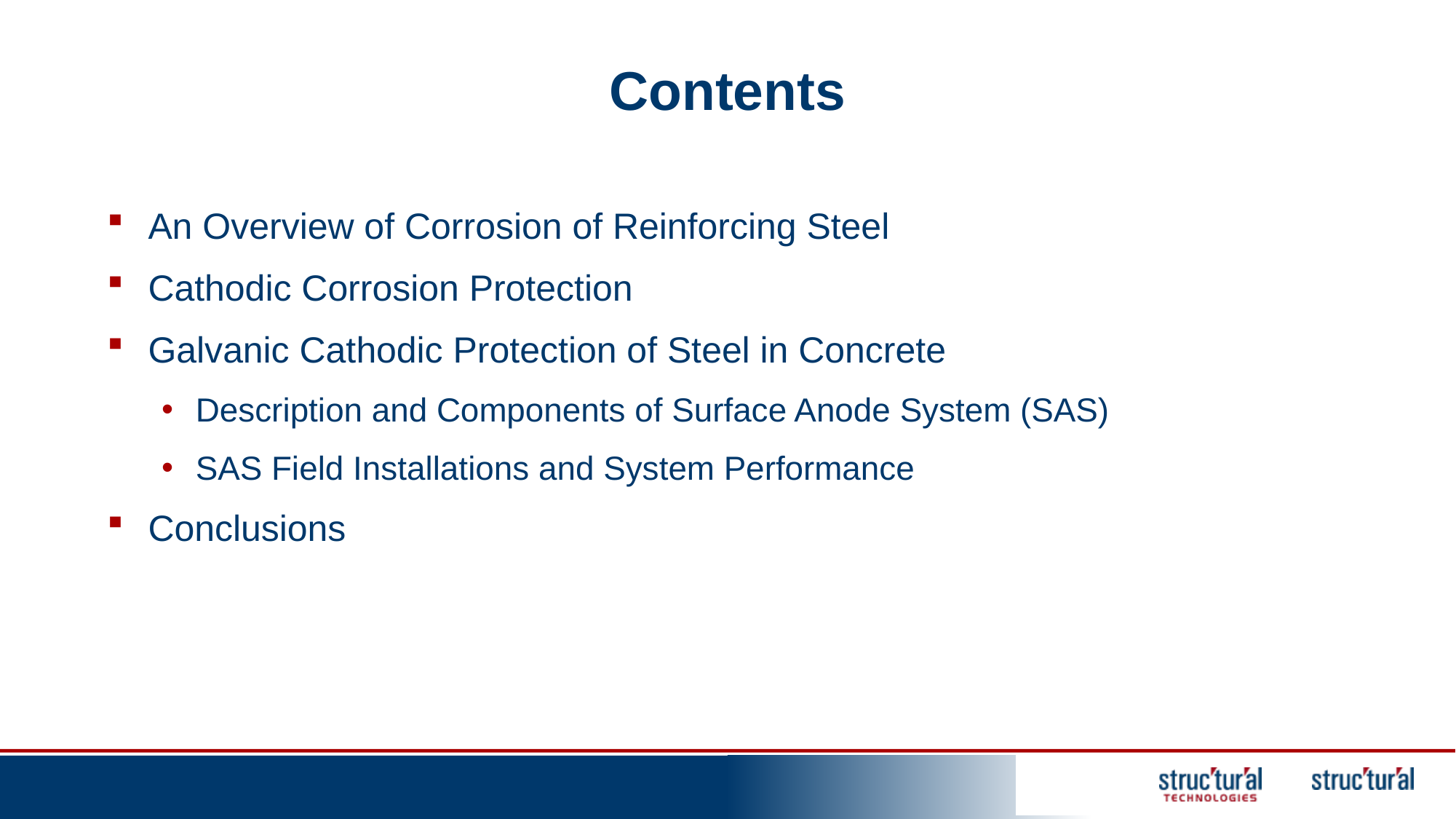

Contents
An Overview of Corrosion of Reinforcing Steel
Cathodic Corrosion Protection
Galvanic Cathodic Protection of Steel in Concrete
Description and Components of Surface Anode System (SAS)
SAS Field Installations and System Performance
Conclusions